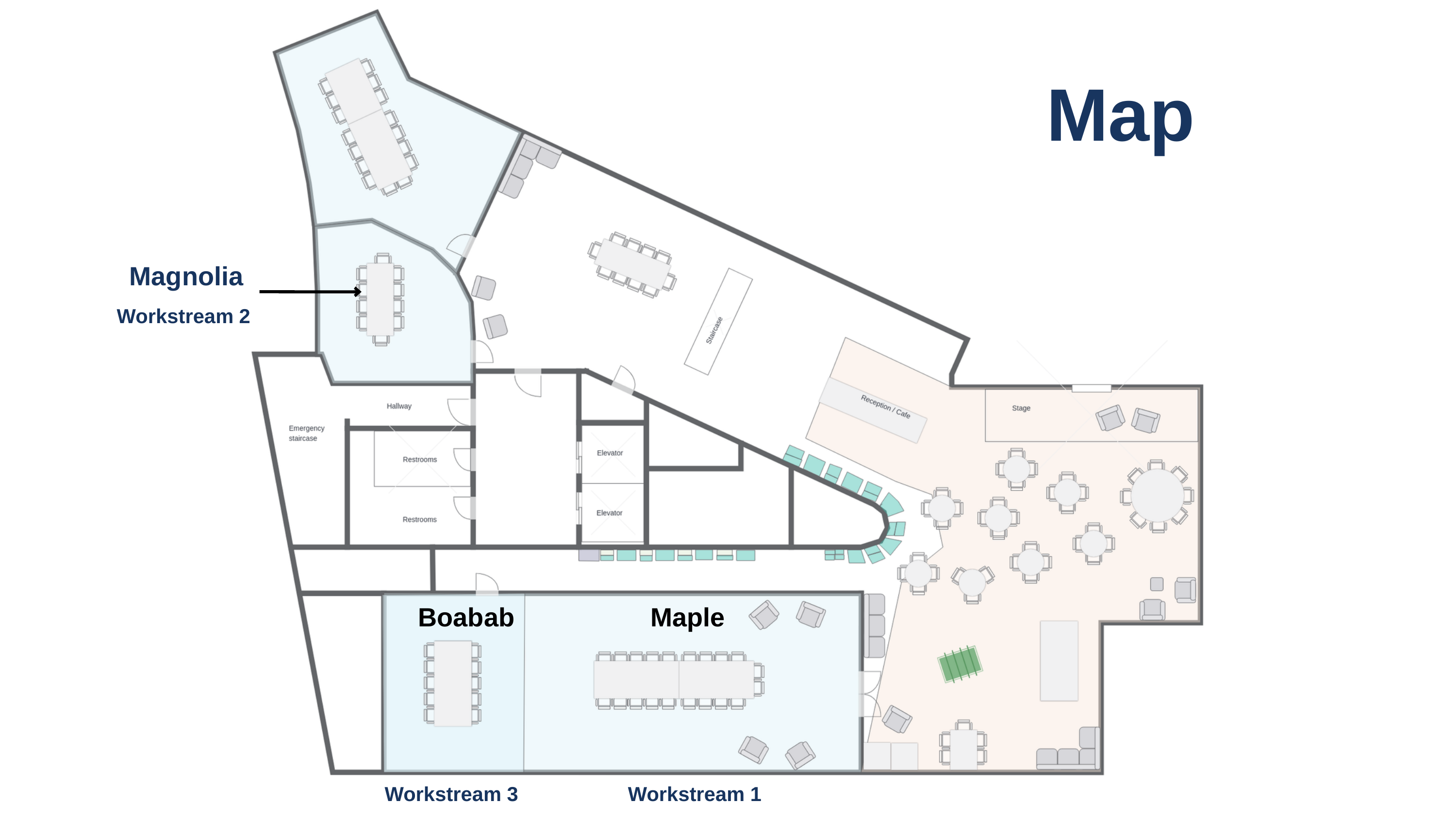

Map
Magnolia

Workstream 2
Boabab
Maple
Workstream 3
Workstream 1